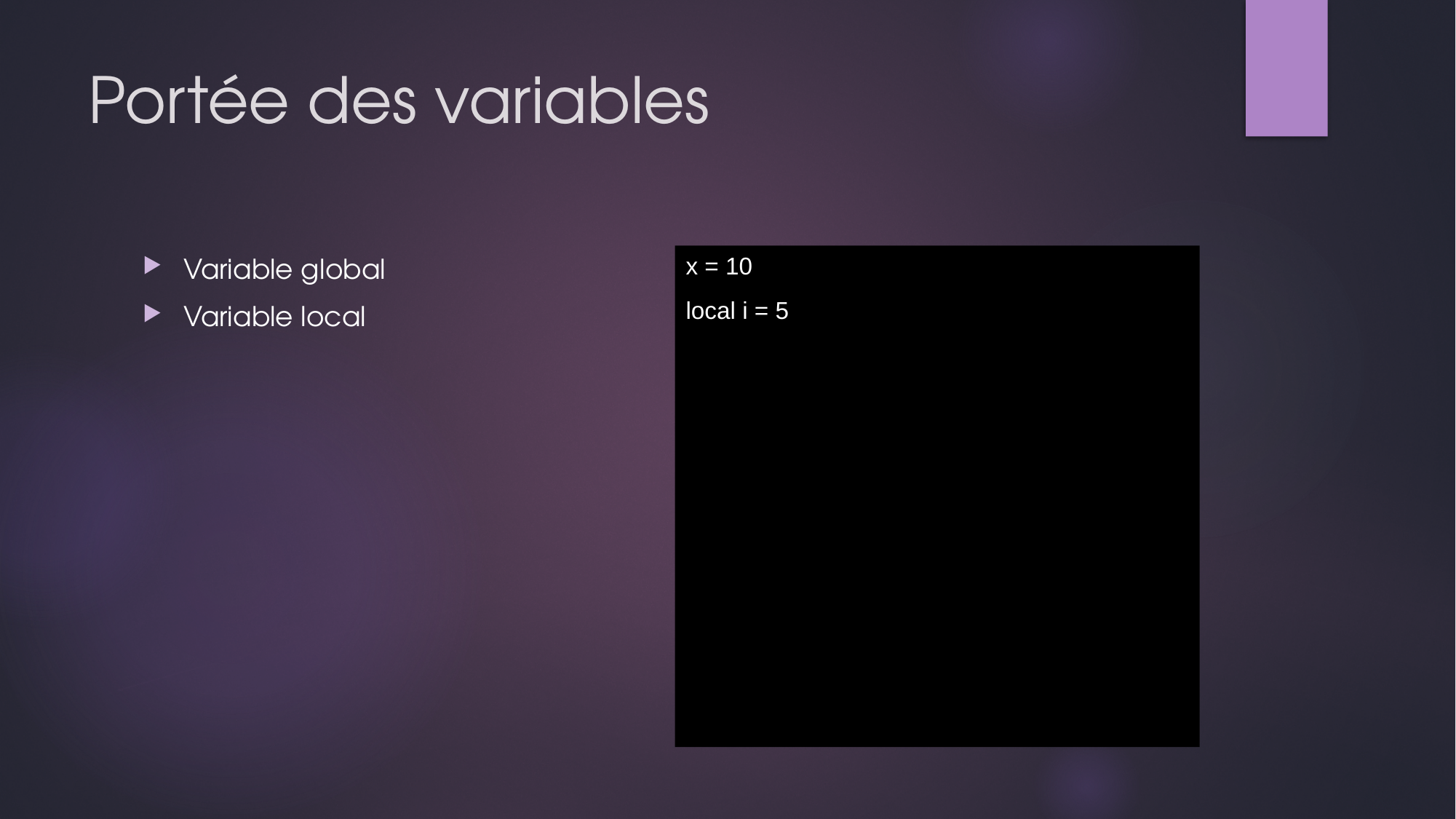

# Portée des variables
x = 10
local i = 5
Variable global
Variable local